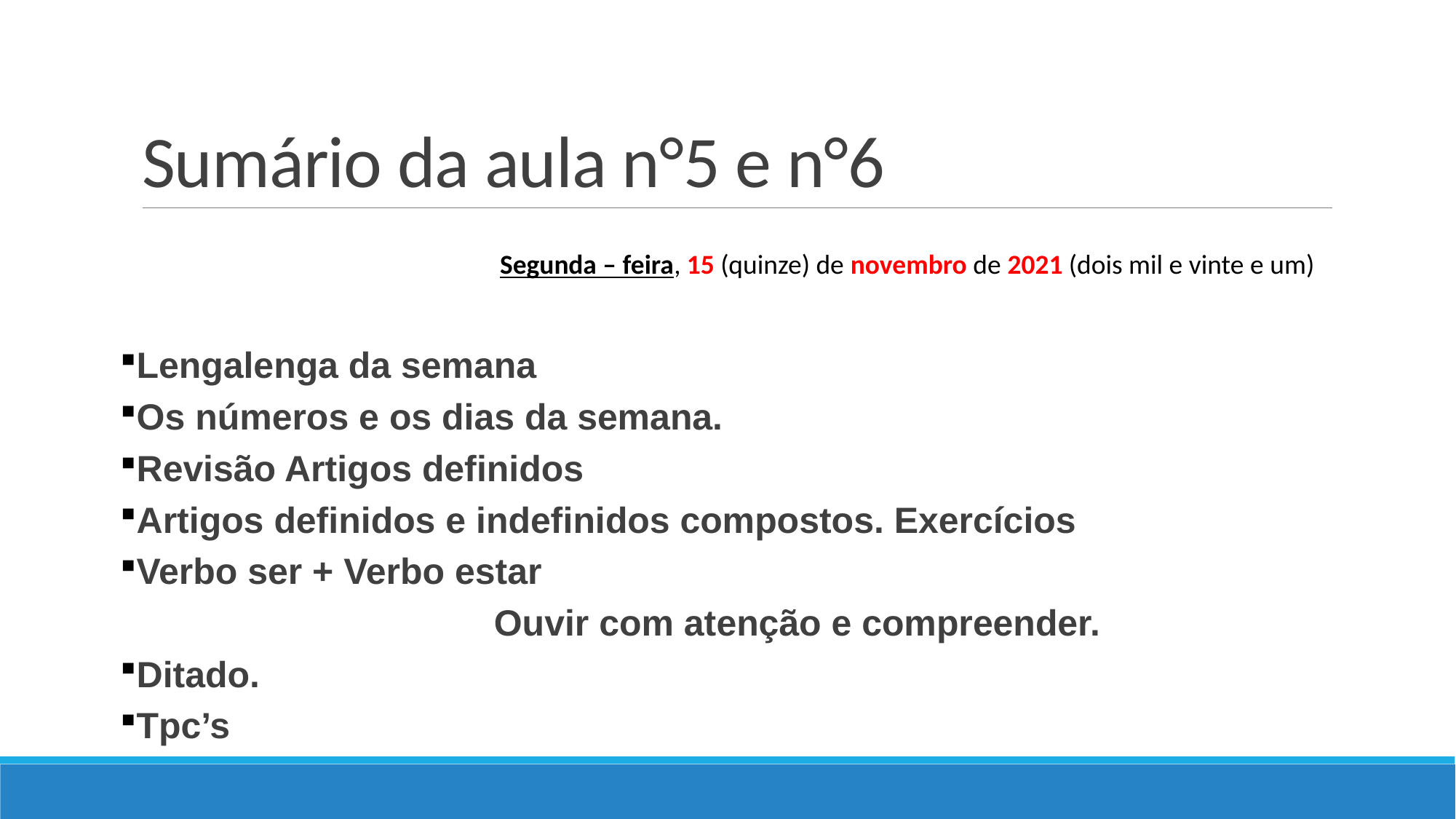

# Sumário da aula n°5 e n°6
Segunda – feira, 15 (quinze) de novembro de 2021 (dois mil e vinte e um)

Lengalenga da semana
Os números e os dias da semana.
Revisão Artigos definidos
Artigos definidos e indefinidos compostos. Exercícios
Verbo ser + Verbo estar
	                          Ouvir com atenção e compreender.
Ditado.
Tpc’s